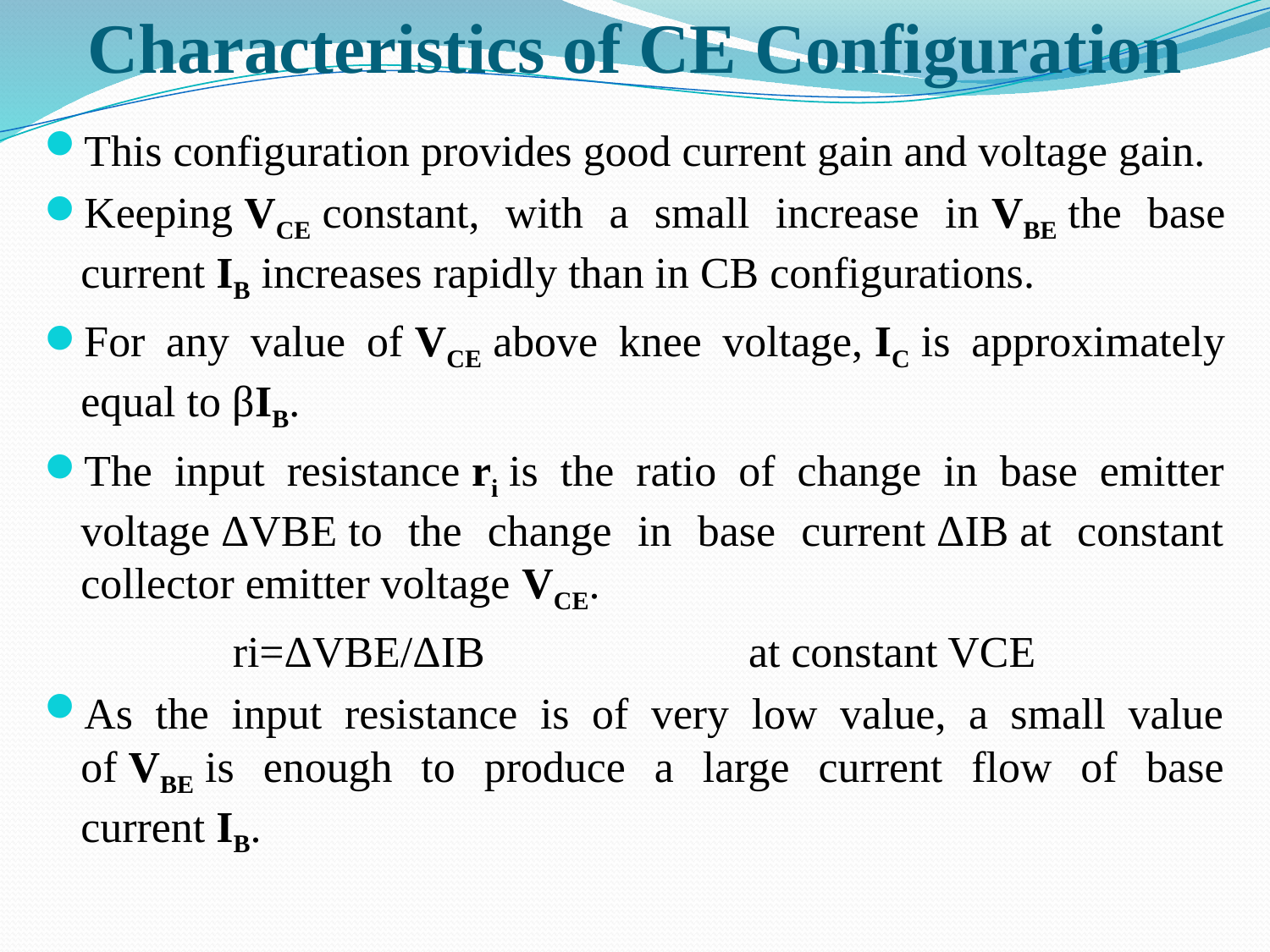

# Characteristics of CE Configuration
This configuration provides good current gain and voltage gain.
Keeping VCE constant, with a small increase in VBE the base current IB increases rapidly than in CB configurations.
For any value of VCE above knee voltage, IC is approximately equal to βIB.
The input resistance ri is the ratio of change in base emitter voltage ΔVBE to the change in base current ΔIB at constant collector emitter voltage VCE.
ri=ΔVBE/ΔIB                        at constant VCE
As the input resistance is of very low value, a small value of VBE is enough to produce a large current flow of base current IB.